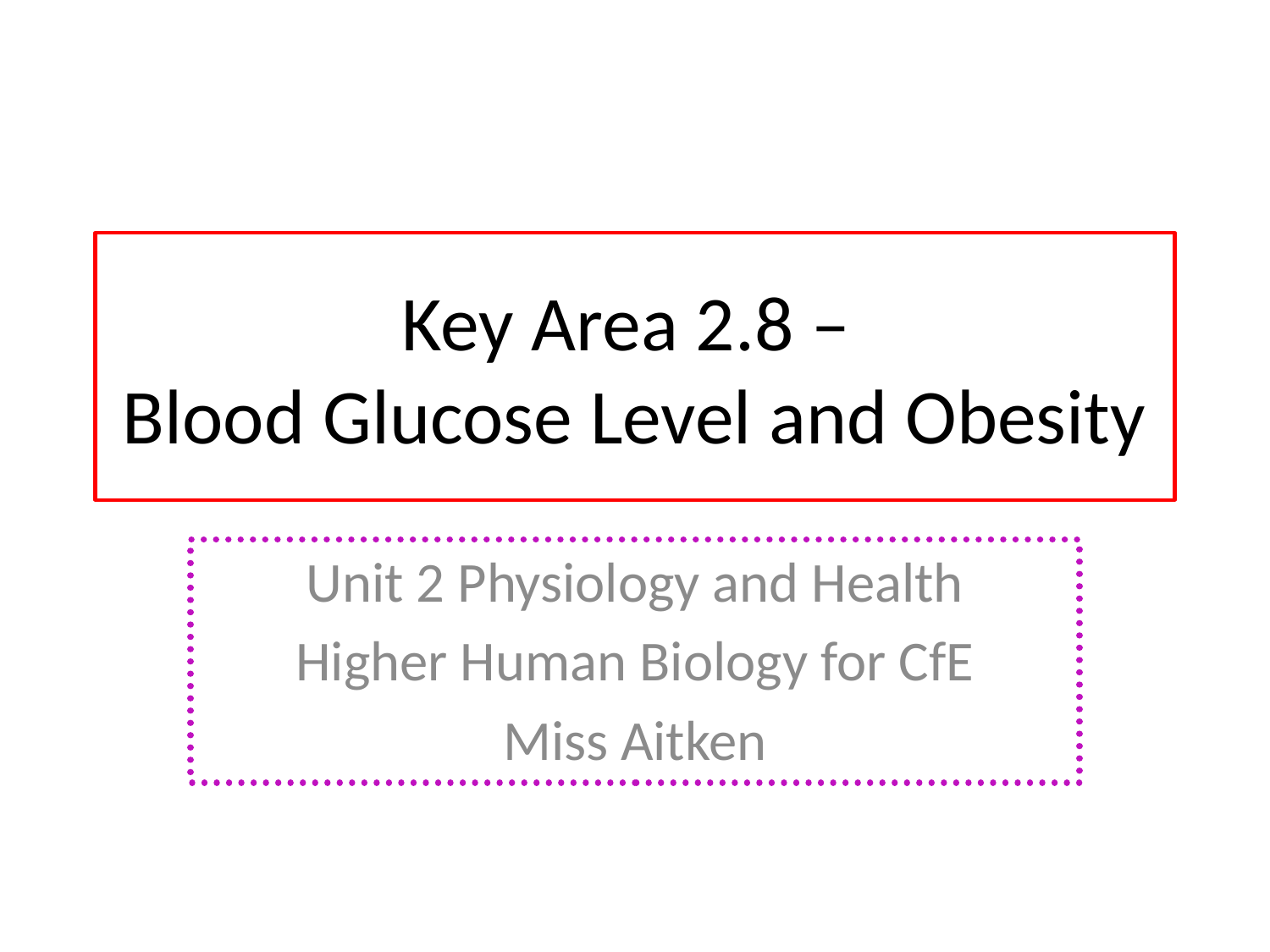

# Key Area 2.8 – Blood Glucose Level and Obesity
Unit 2 Physiology and Health
Higher Human Biology for CfE
Miss Aitken